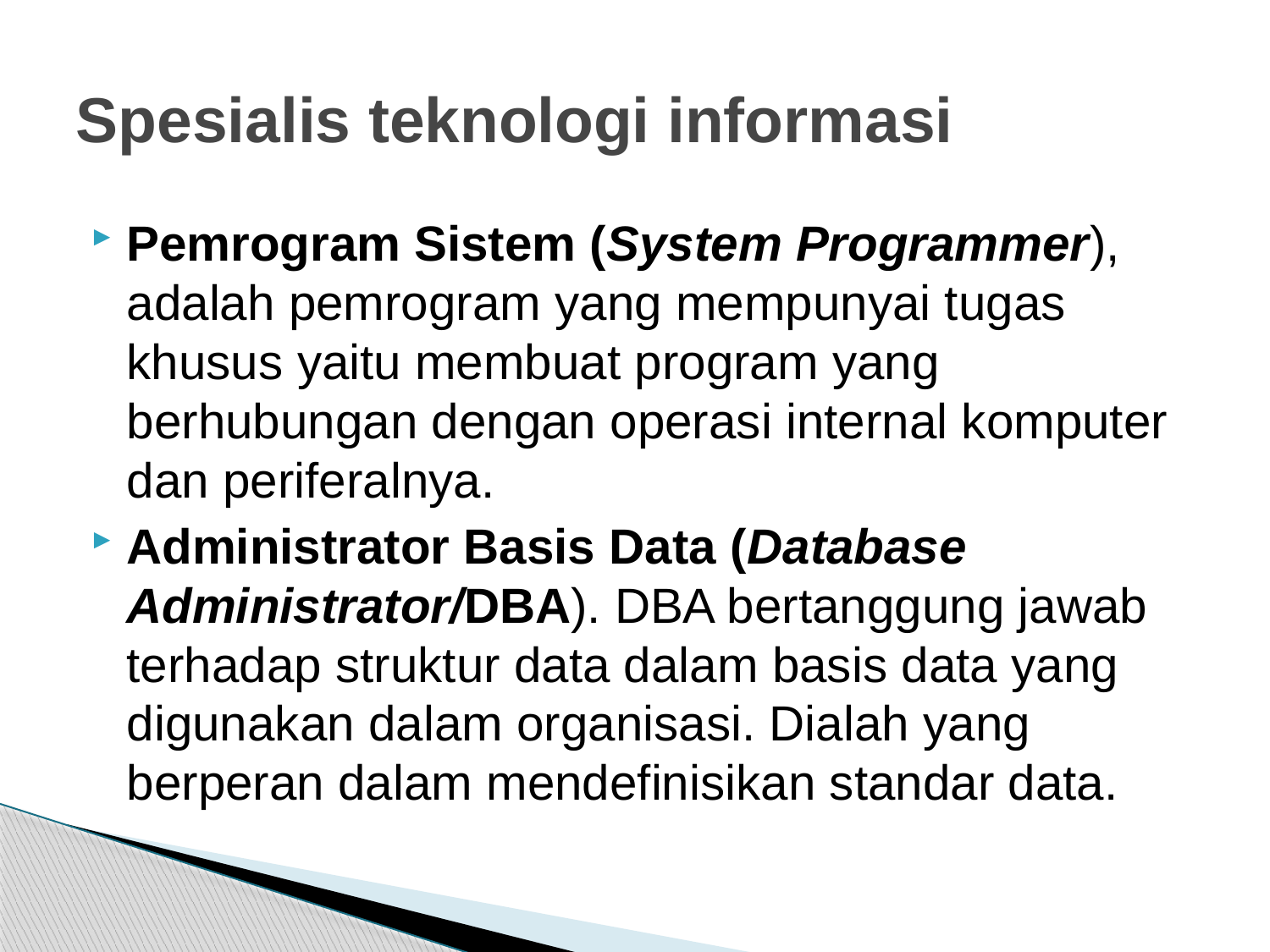

# Spesialis teknologi informasi
Pemrogram Sistem (System Programmer), adalah pemrogram yang mempunyai tugas khusus yaitu membuat program yang berhubungan dengan operasi internal komputer dan periferalnya.
Administrator Basis Data (Database Administrator/DBA). DBA bertanggung jawab terhadap struktur data dalam basis data yang digunakan dalam organisasi. Dialah yang berperan dalam mendefinisikan standar data.